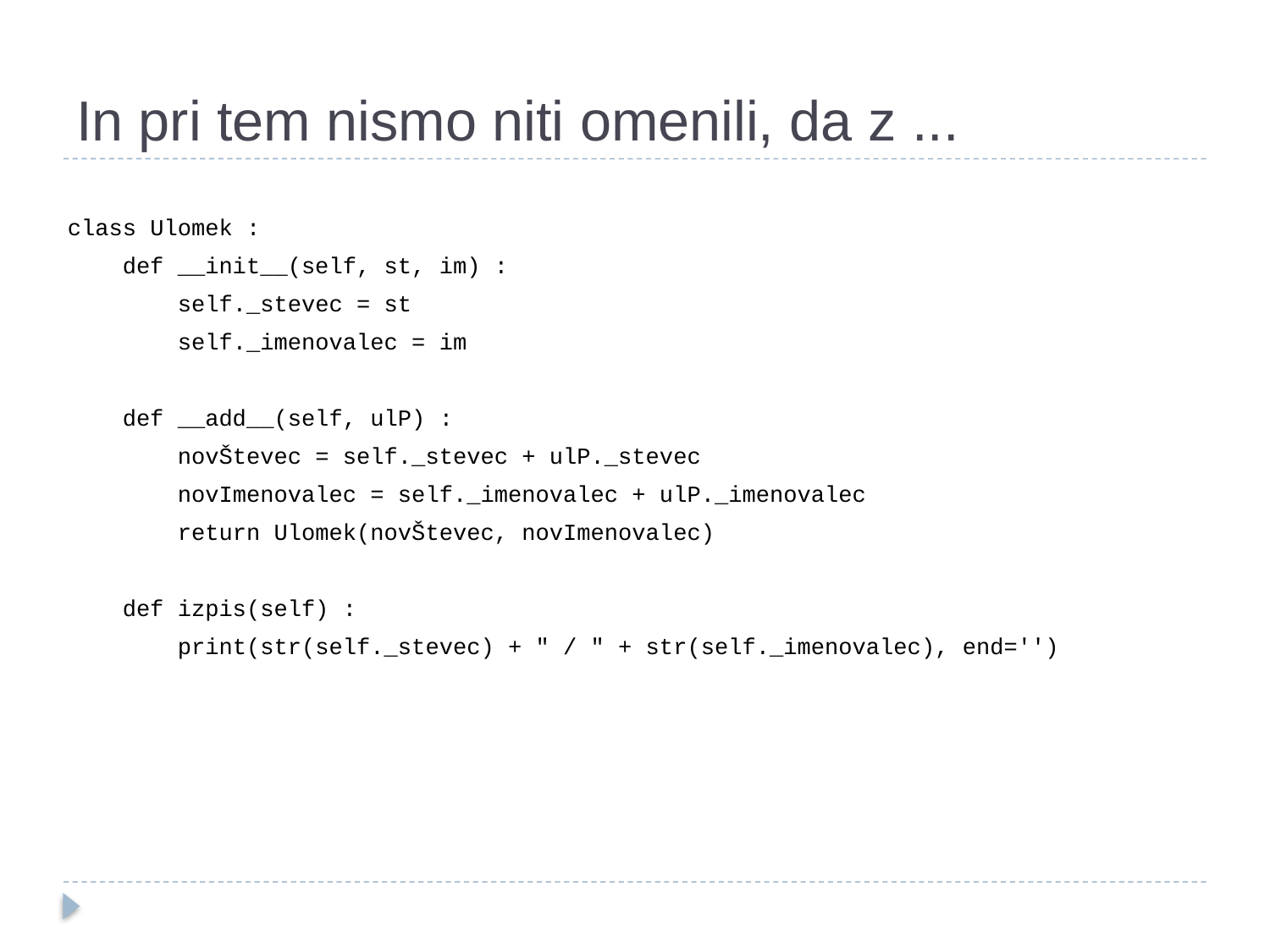

# In pri tem nismo niti omenili, da z ...
class Ulomek :
    def __init__(self, st, im) :
        self._stevec = st
        self._imenovalec = im

    def __add__(self, ulP) :
        novŠtevec = self._stevec + ulP._stevec
        novImenovalec = self._imenovalec + ulP._imenovalec
        return Ulomek(novŠtevec, novImenovalec)

    def izpis(self) :
        print(str(self._stevec) + " / " + str(self._imenovalec), end='')